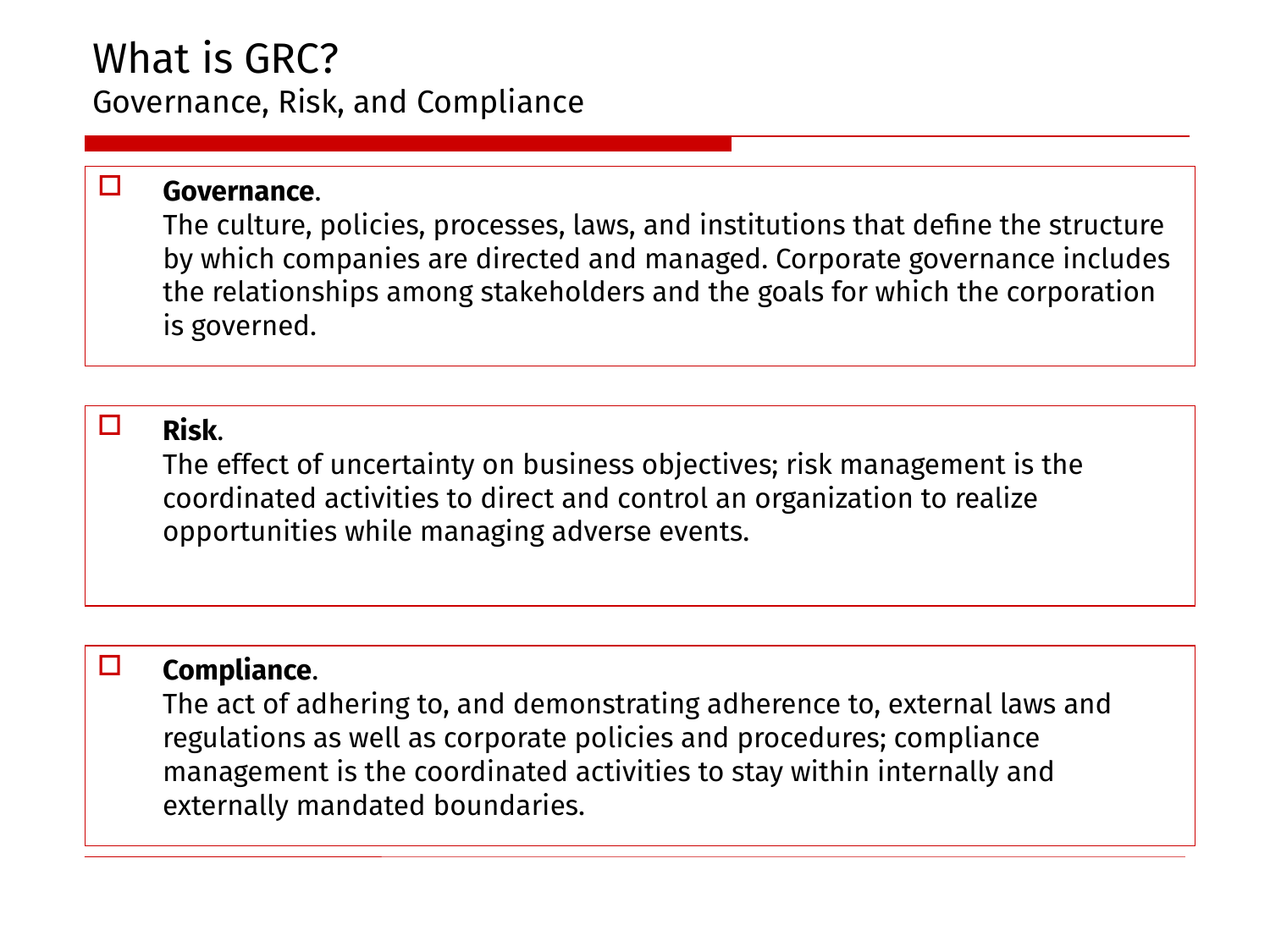

# What is GRC? Governance, Risk, and Compliance
Governance.
The culture, policies, processes, laws, and institutions that define the structure by which companies are directed and managed. Corporate governance includes the relationships among stakeholders and the goals for which the corporation is governed.
Risk.
The effect of uncertainty on business objectives; risk management is the coordinated activities to direct and control an organization to realize opportunities while managing adverse events.
Compliance.
The act of adhering to, and demonstrating adherence to, external laws and regulations as well as corporate policies and procedures; compliance management is the coordinated activities to stay within internally and externally mandated boundaries.